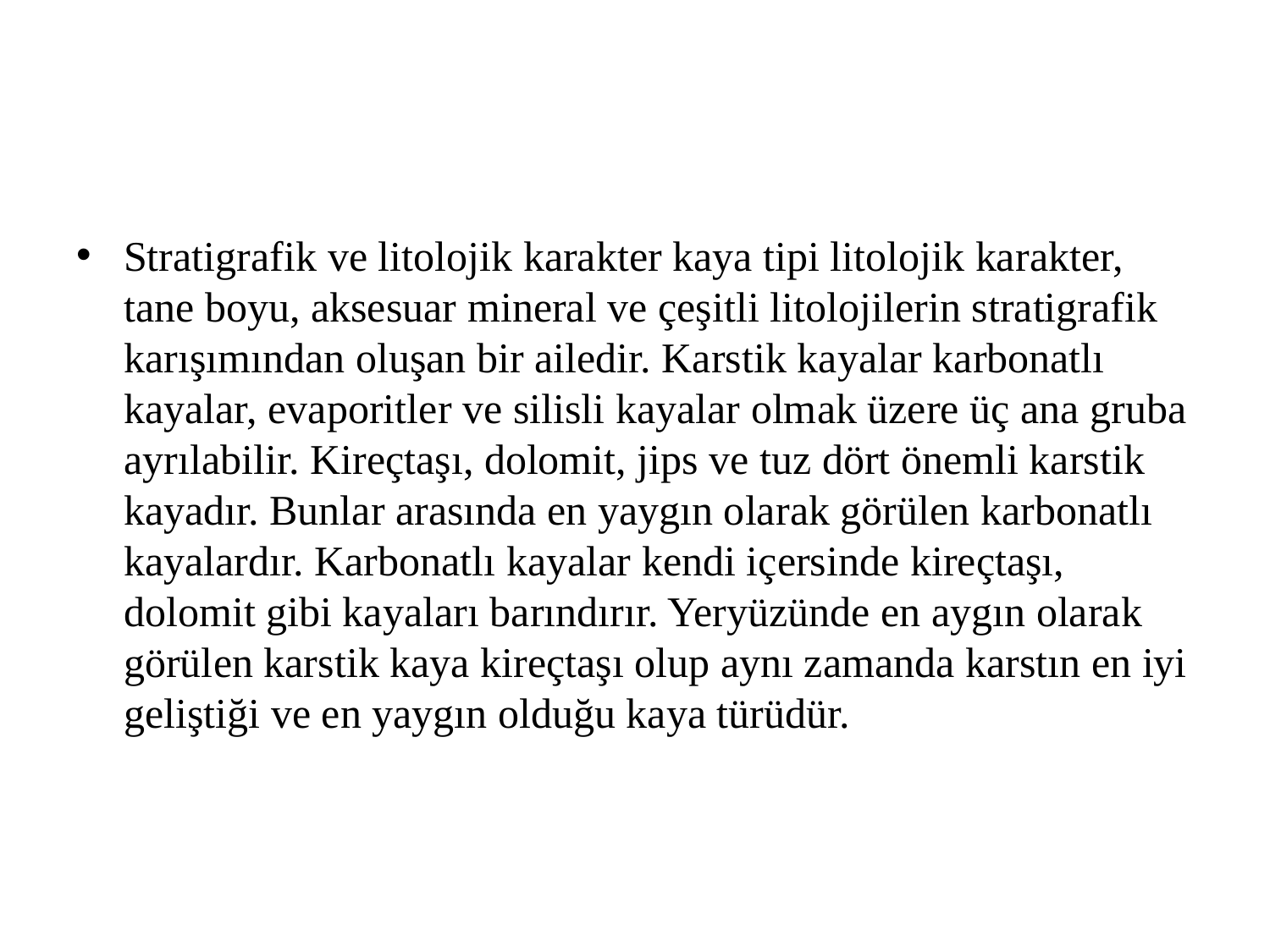

Stratigrafik ve litolojik karakter kaya tipi litolojik karakter, tane boyu, aksesuar mineral ve çeşitli litolojilerin stratigrafik karışımından oluşan bir ailedir. Karstik kayalar karbonatlı kayalar, evaporitler ve silisli kayalar olmak üzere üç ana gruba ayrılabilir. Kireçtaşı, dolomit, jips ve tuz dört önemli karstik kayadır. Bunlar arasında en yaygın olarak görülen karbonatlı kayalardır. Karbonatlı kayalar kendi içersinde kireçtaşı, dolomit gibi kayaları barındırır. Yeryüzünde en aygın olarak görülen karstik kaya kireçtaşı olup aynı zamanda karstın en iyi geliştiği ve en yaygın olduğu kaya türüdür.